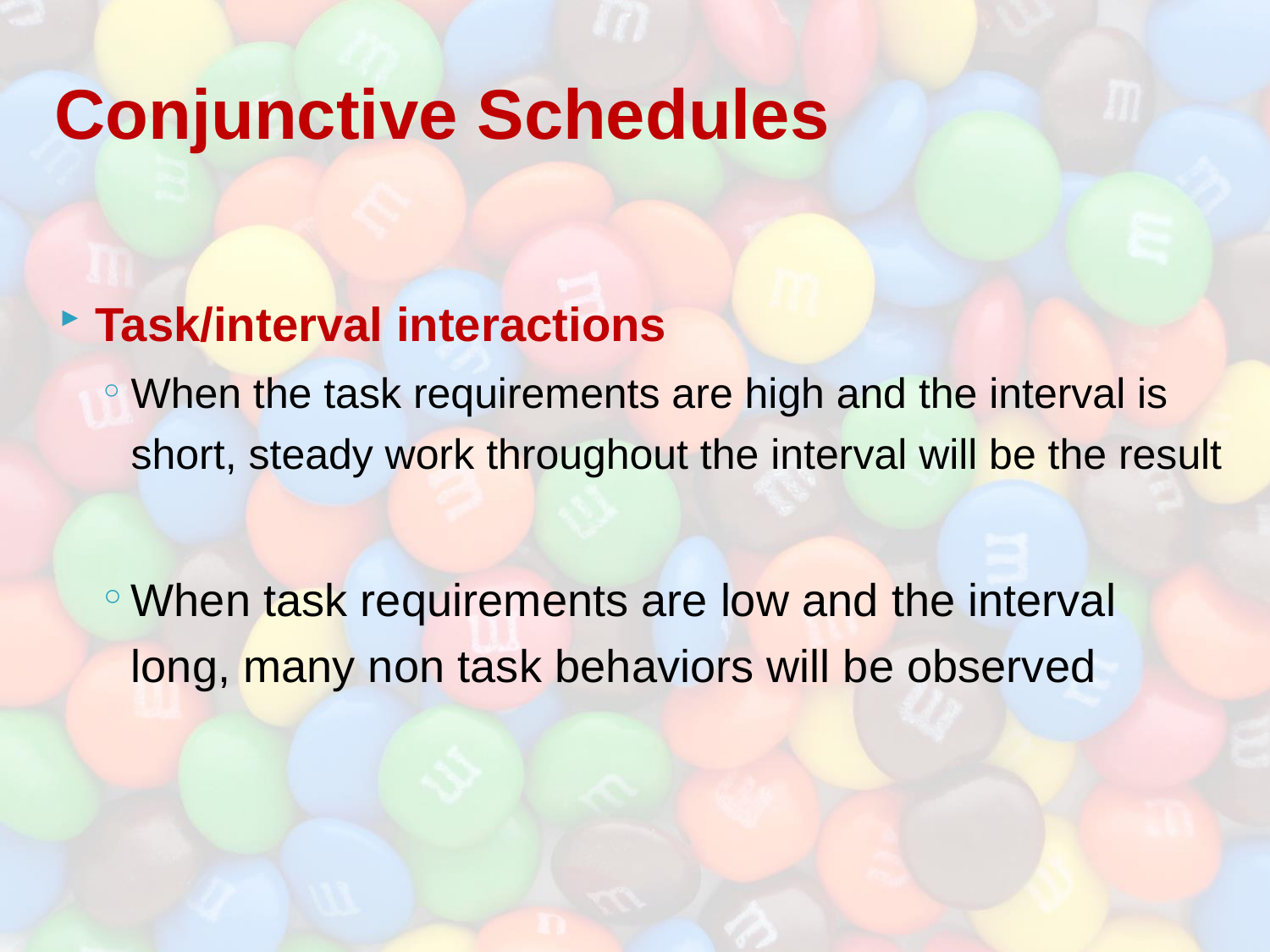

# Conjunctive Schedules

Task/interval interactions
When the task requirements are high and the interval is short, steady work throughout the interval will be the result

When task requirements are low and the interval long, many non task behaviors will be observed